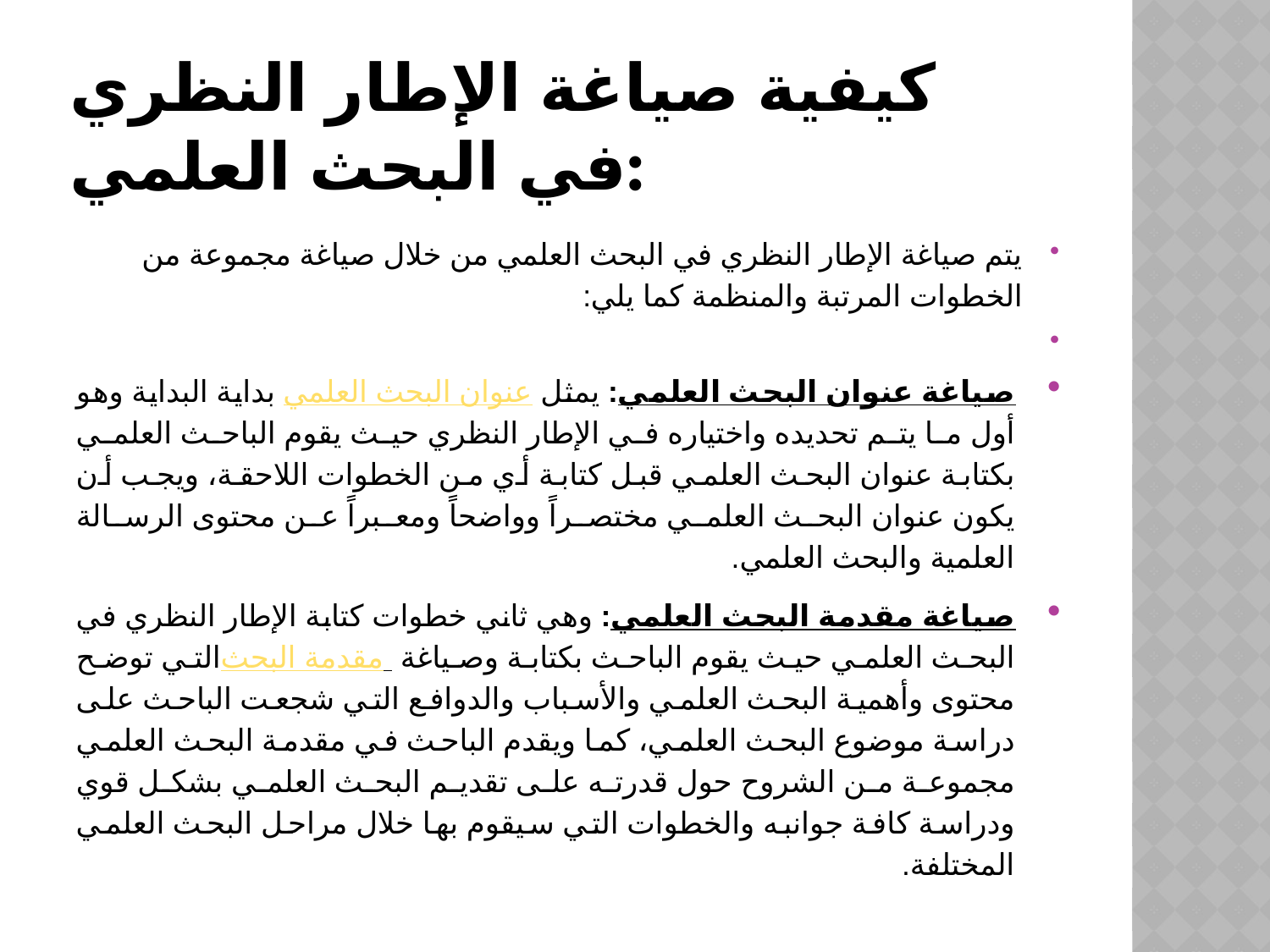

# كيفية صياغة الإطار النظري في البحث العلمي:
يتم صياغة الإطار النظري في البحث العلمي من خلال صياغة مجموعة من الخطوات المرتبة والمنظمة كما يلي:

صياغة عنوان البحث العلمي: يمثل عنوان البحث العلمي بداية البداية وهو أول ما يتم تحديده واختياره في الإطار النظري حيث يقوم الباحث العلمي بكتابة عنوان البحث العلمي قبل كتابة أي من الخطوات اللاحقة، ويجب أن يكون عنوان البحث العلمي مختصراً وواضحاً ومعبراً عن محتوى الرسالة العلمية والبحث العلمي.
صياغة مقدمة البحث العلمي: وهي ثاني خطوات كتابة الإطار النظري في البحث العلمي حيث يقوم الباحث بكتابة وصياغة مقدمة البحث التي توضح محتوى وأهمية البحث العلمي والأسباب والدوافع التي شجعت الباحث على دراسة موضوع البحث العلمي، كما ويقدم الباحث في مقدمة البحث العلمي مجموعة من الشروح حول قدرته على تقديم البحث العلمي بشكل قوي ودراسة كافة جوانبه والخطوات التي سيقوم بها خلال مراحل البحث العلمي المختلفة.